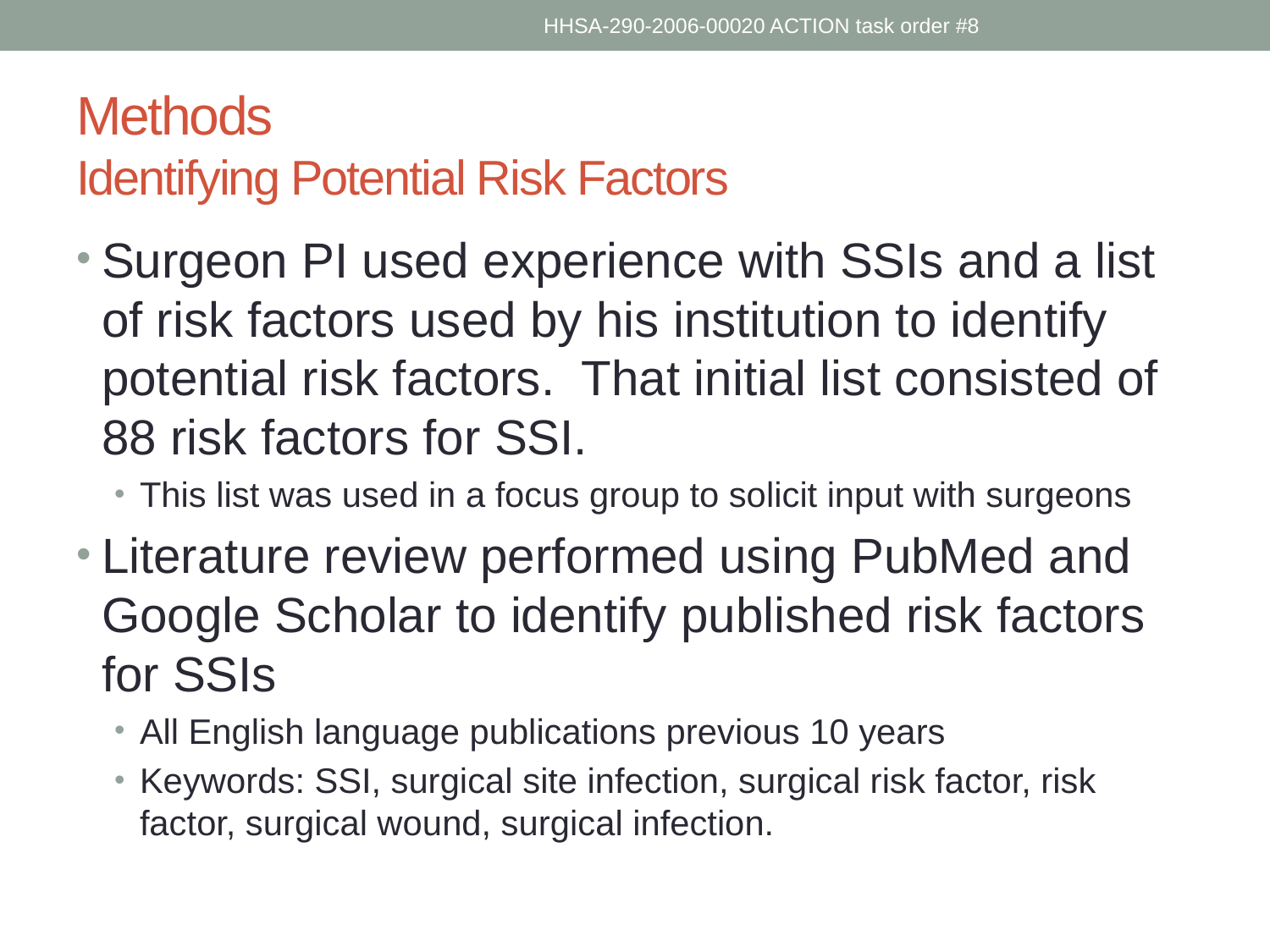

HHSA-290-2006-00020 ACTION task order #8
# Methods Identifying Potential Risk Factors
Surgeon PI used experience with SSIs and a list of risk factors used by his institution to identify potential risk factors.  That initial list consisted of 88 risk factors for SSI.
This list was used in a focus group to solicit input with surgeons
Literature review performed using PubMed and Google Scholar to identify published risk factors for SSIs
All English language publications previous 10 years
Keywords: SSI, surgical site infection, surgical risk factor, risk factor, surgical wound, surgical infection.